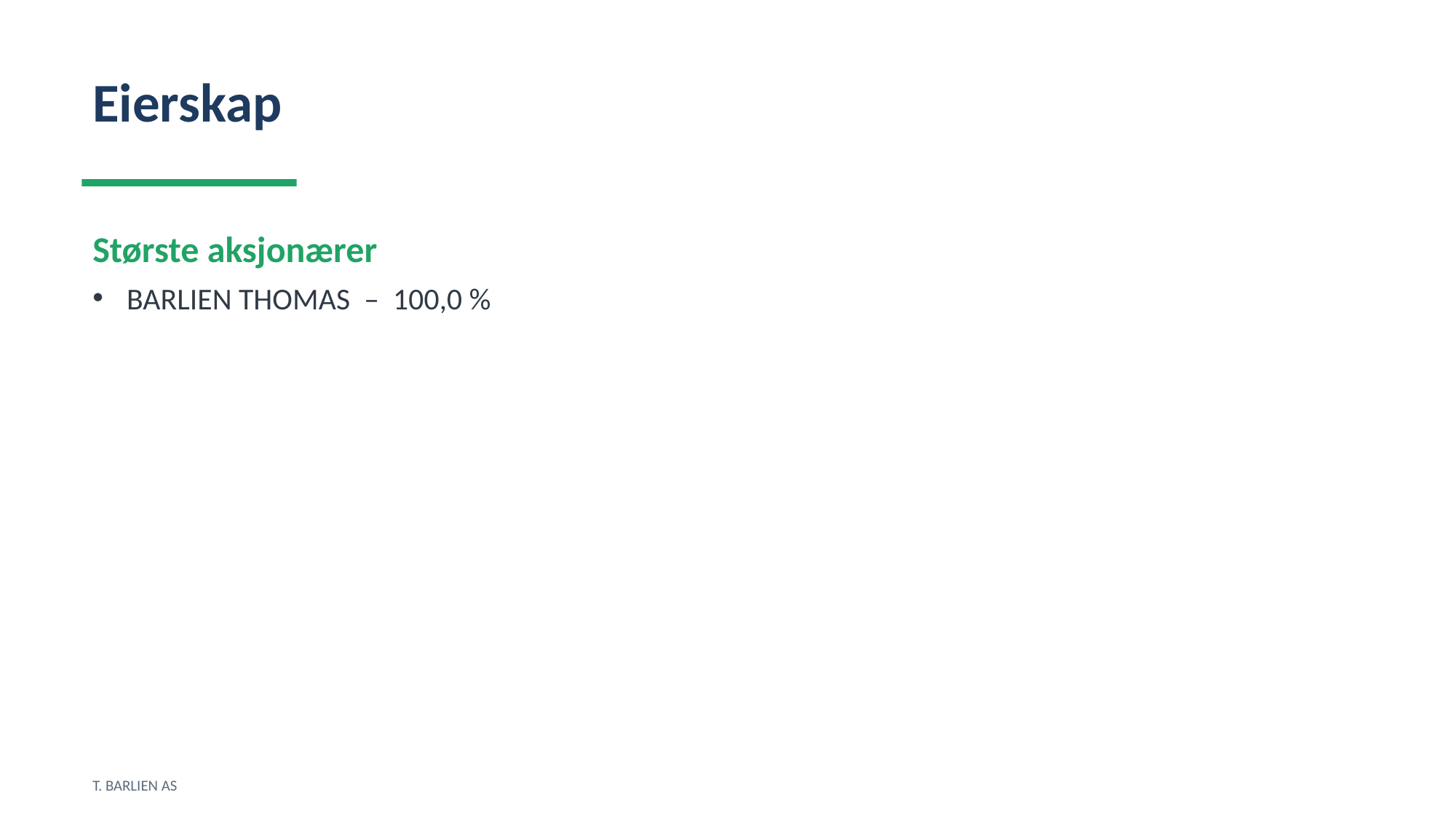

Eierskap

Største aksjonærer
BARLIEN THOMAS  –  100,0 %
T. BARLIEN AS